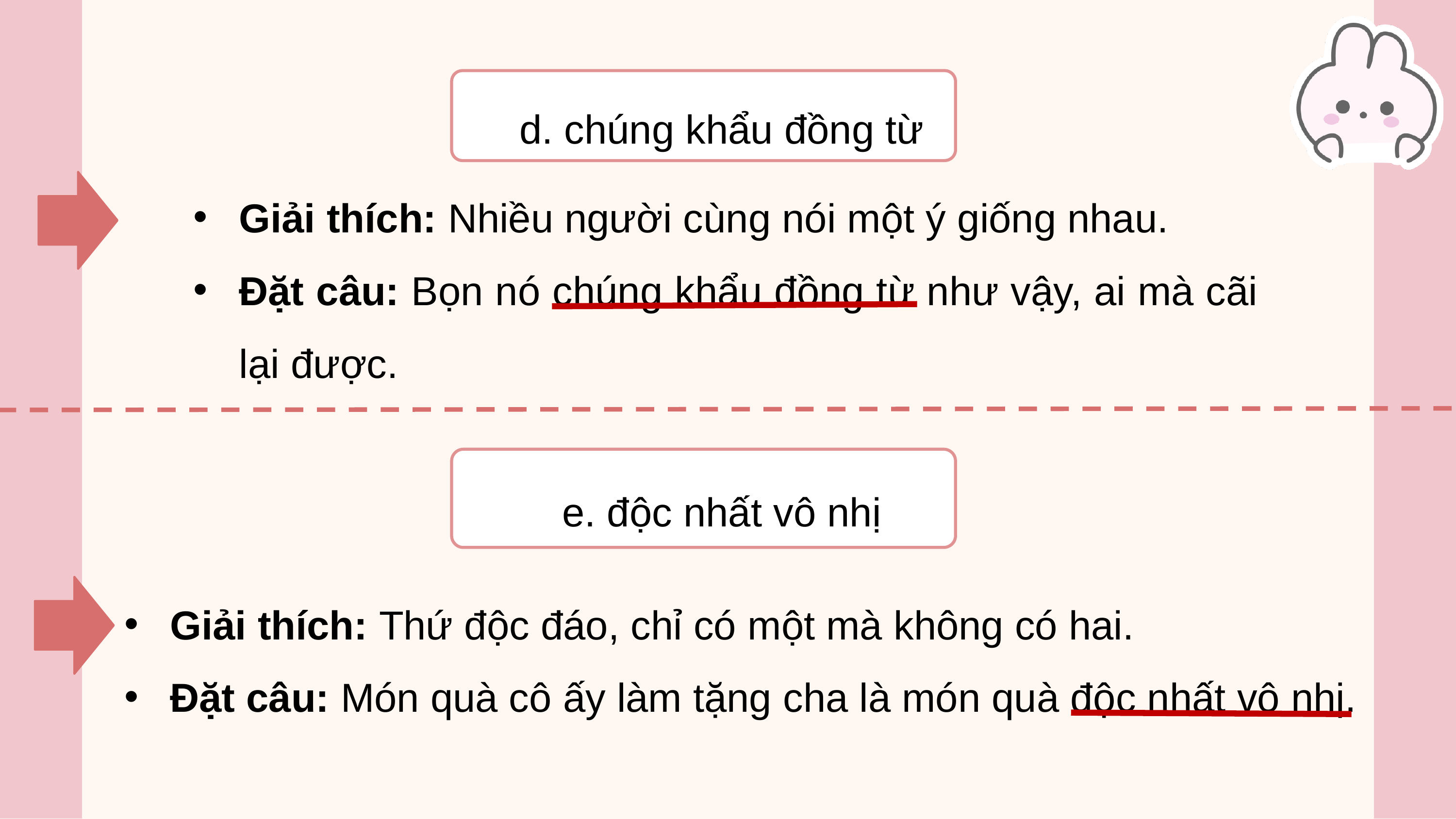

d. chúng khẩu đồng từ
Giải thích: Nhiều người cùng nói một ý giống nhau.
Đặt câu: Bọn nó chúng khẩu đồng từ như vậy, ai mà cãi lại được.

e. độc nhất vô nhị
Giải thích: Thứ độc đáo, chỉ có một mà không có hai.
Đặt câu: Món quà cô ấy làm tặng cha là món quà độc nhất vô nhị.